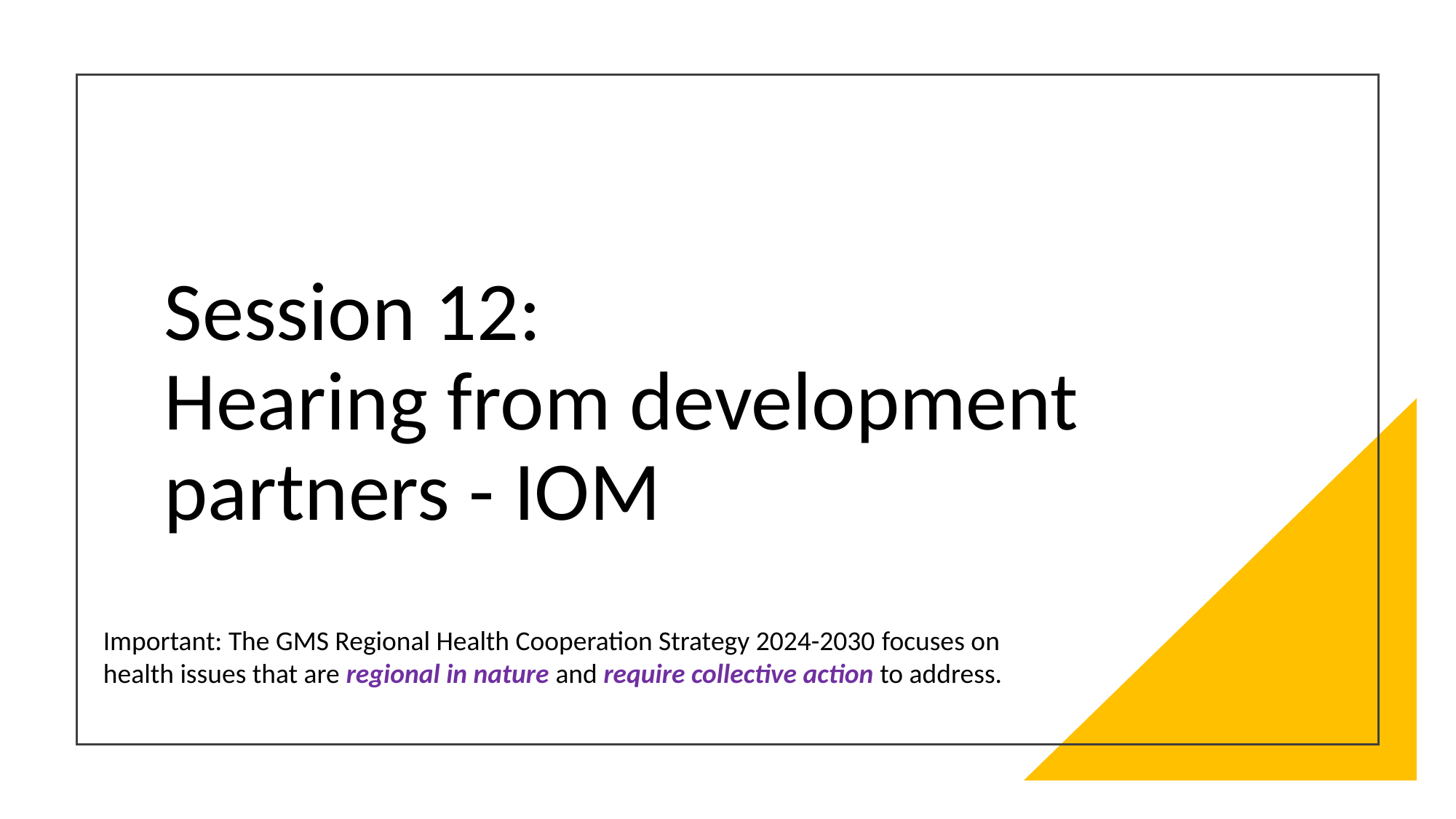

# Session 12: Hearing from development partners - IOM

Important: The GMS Regional Health Cooperation Strategy 2024-2030 focuses on health issues that are regional in nature and require collective action to address.